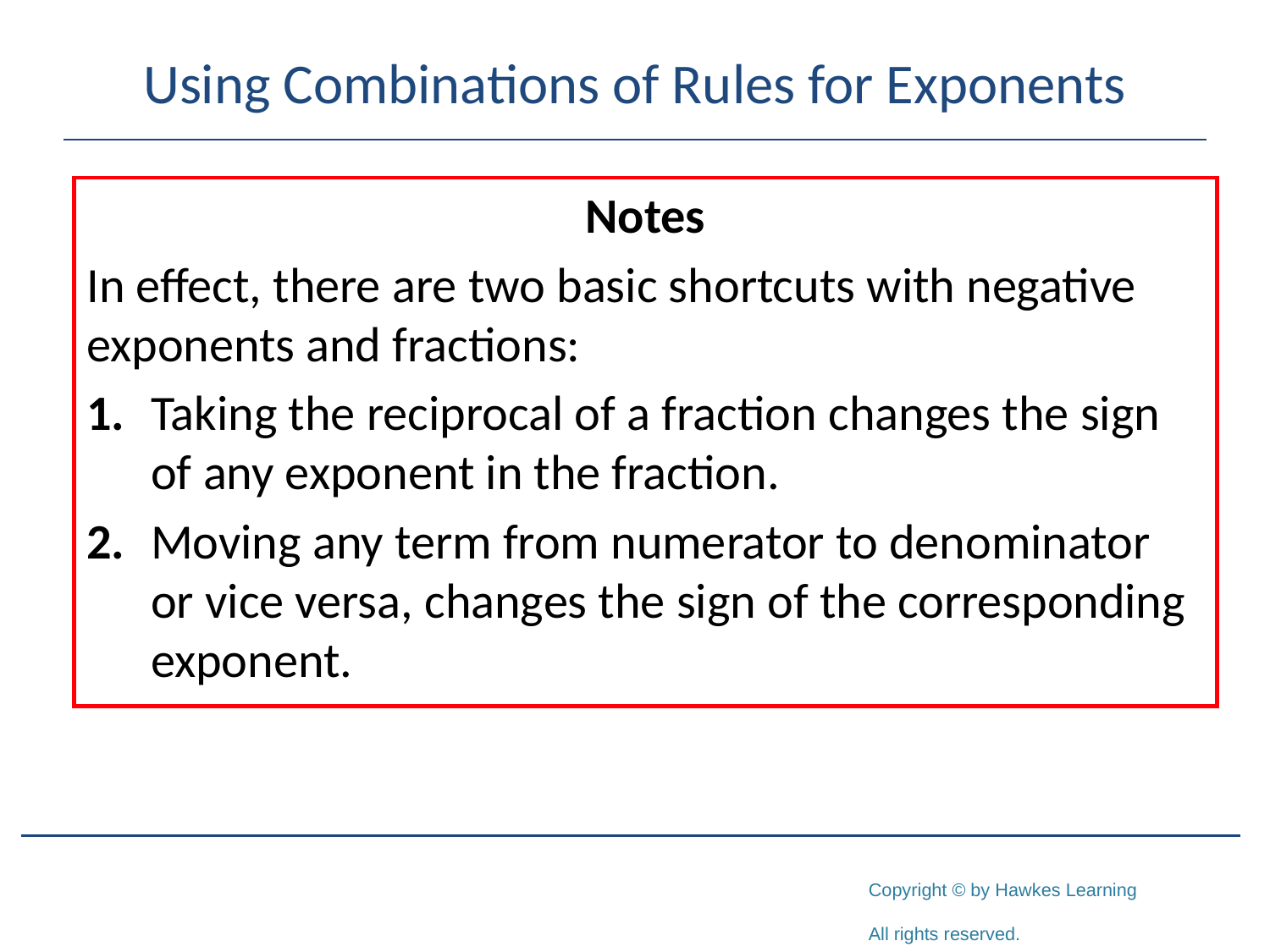

# Using Combinations of Rules for Exponents

Notes
In effect, there are two basic shortcuts with negative exponents and fractions:
1.	Taking the reciprocal of a fraction changes the sign 	of any exponent in the fraction.
2.	Moving any term from numerator to denominator 	or vice versa, changes the sign of the corresponding 	exponent.